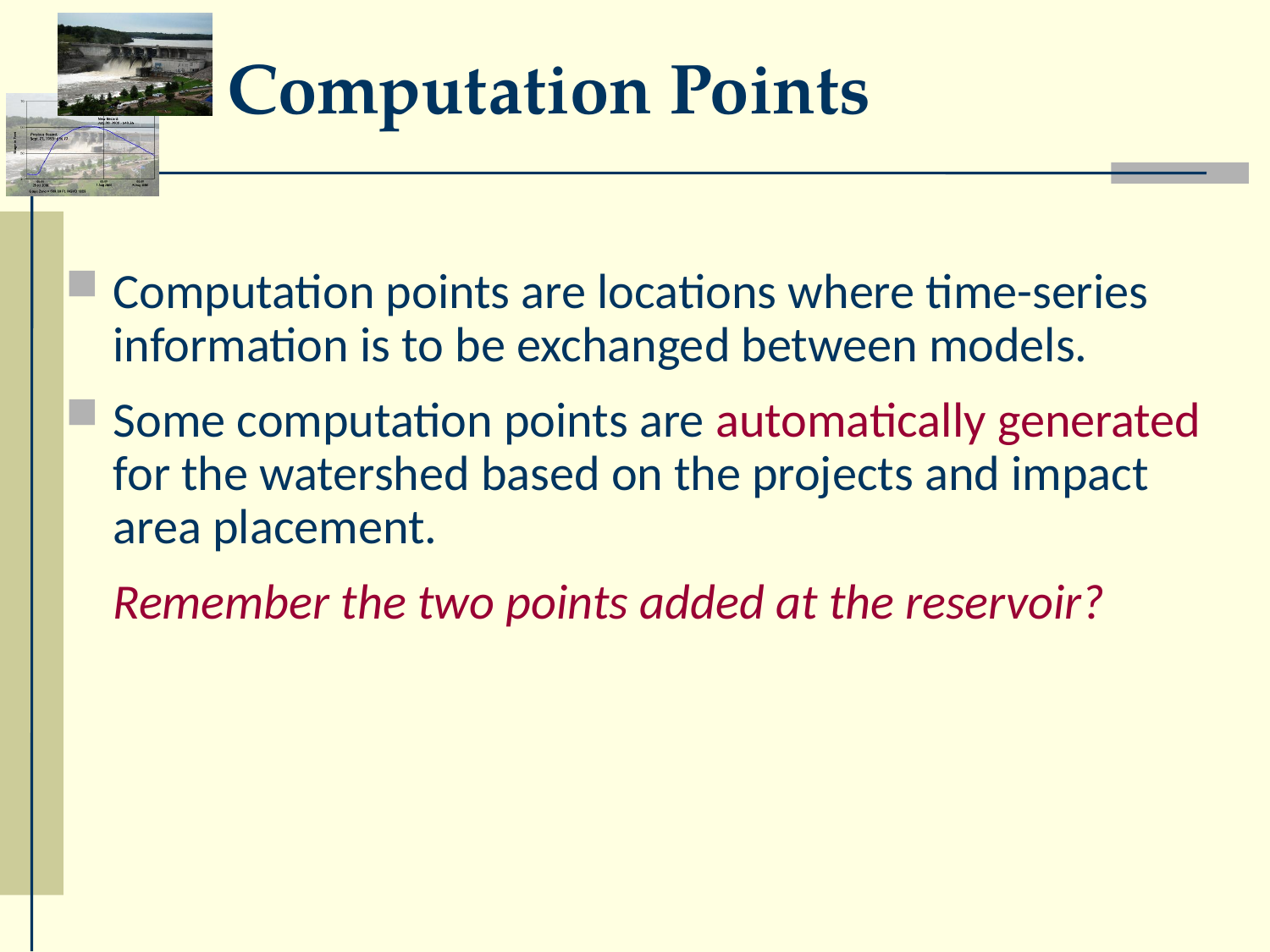

# Computation Points
Computation points are locations where time-series information is to be exchanged between models.
Some computation points are automatically generated for the watershed based on the projects and impact area placement.
	Remember the two points added at the reservoir?